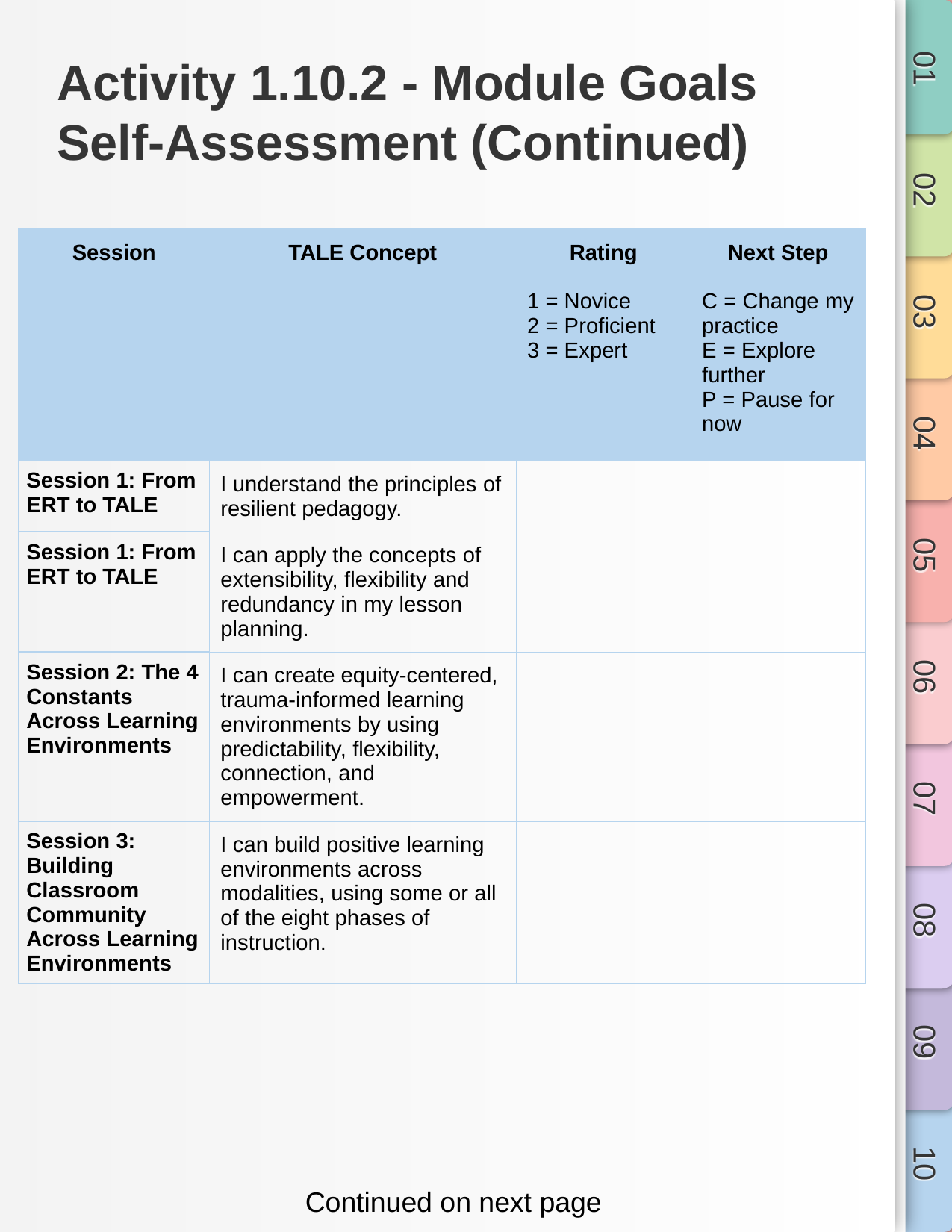

# Activity 1.10.2 - Module Goals Self-Assessment (Continued)

| Session | TALE Concept | Rating 1 = Novice 2 = Proficient 3 = Expert | Next Step C = Change my practice E = Explore further P = Pause for now |
| --- | --- | --- | --- |
| Session 1: From ERT to TALE | I understand the principles of resilient pedagogy. |  |  |
| Session 1: From ERT to TALE | I can apply the concepts of extensibility, flexibility and redundancy in my lesson planning. |  |  |
| Session 2: The 4 Constants Across Learning Environments | I can create equity-centered, trauma-informed learning environments by using predictability, flexibility, connection, and empowerment. |  |  |
| Session 3: Building Classroom Community Across Learning Environments | I can build positive learning environments across modalities, using some or all of the eight phases of instruction. |  |  |

Continued on next page